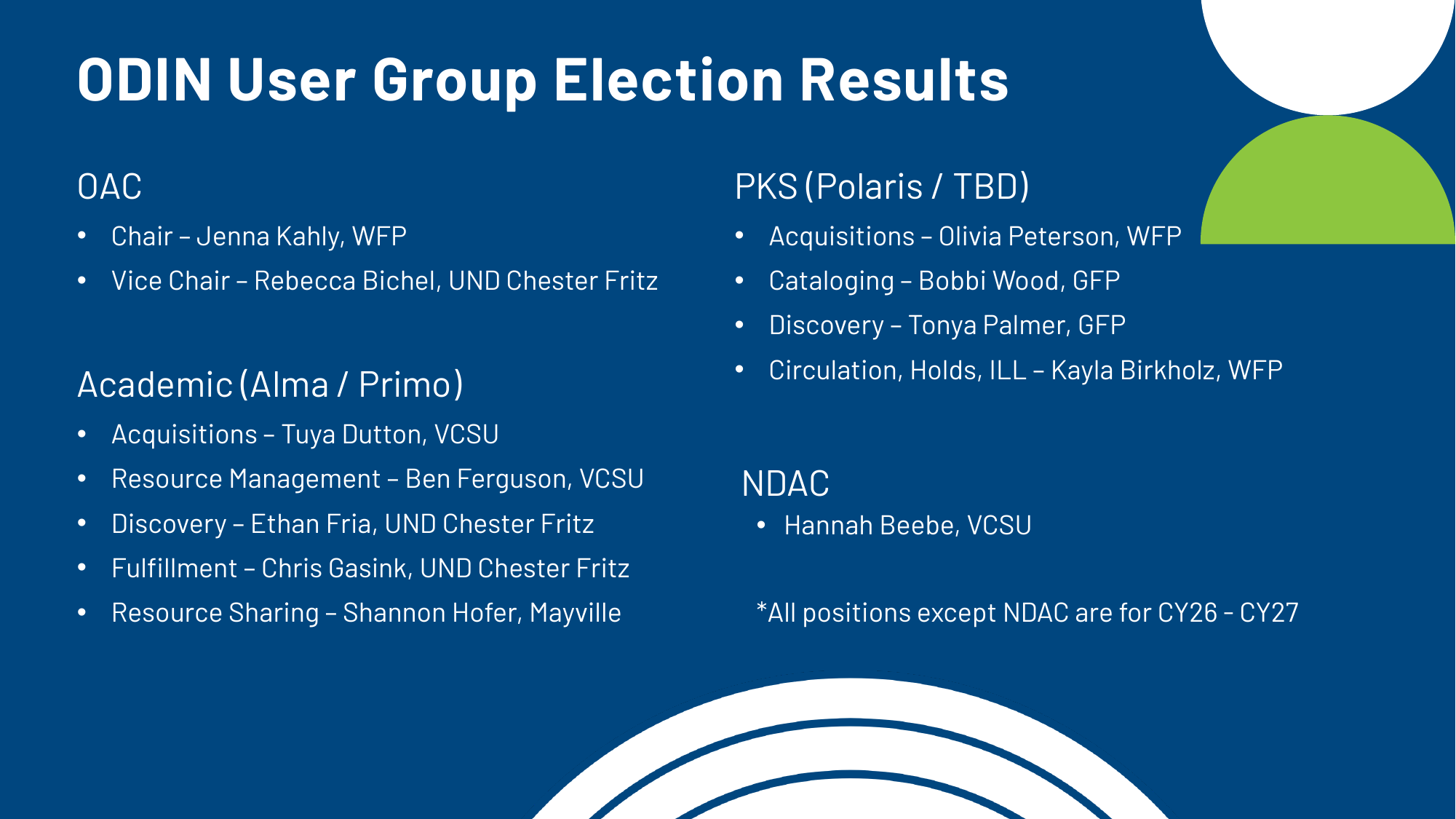

# ODIN User Group Election Results
PKS (Polaris / TBD)
Acquisitions – Olivia Peterson, WFP
Cataloging – Bobbi Wood, GFP
Discovery – Tonya Palmer, GFP
Circulation, Holds, ILL – Kayla Birkholz, WFP

NDAC
Hannah Beebe, VCSU

*All positions except NDAC are for CY26 - CY27

OAC
Chair – Jenna Kahly, WFP
Vice Chair – Rebecca Bichel, UND Chester Fritz

Academic (Alma / Primo)
Acquisitions – Tuya Dutton, VCSU
Resource Management – Ben Ferguson, VCSU
Discovery – Ethan Fria, UND Chester Fritz
Fulfillment – Chris Gasink, UND Chester Fritz
Resource Sharing – Shannon Hofer, Mayville